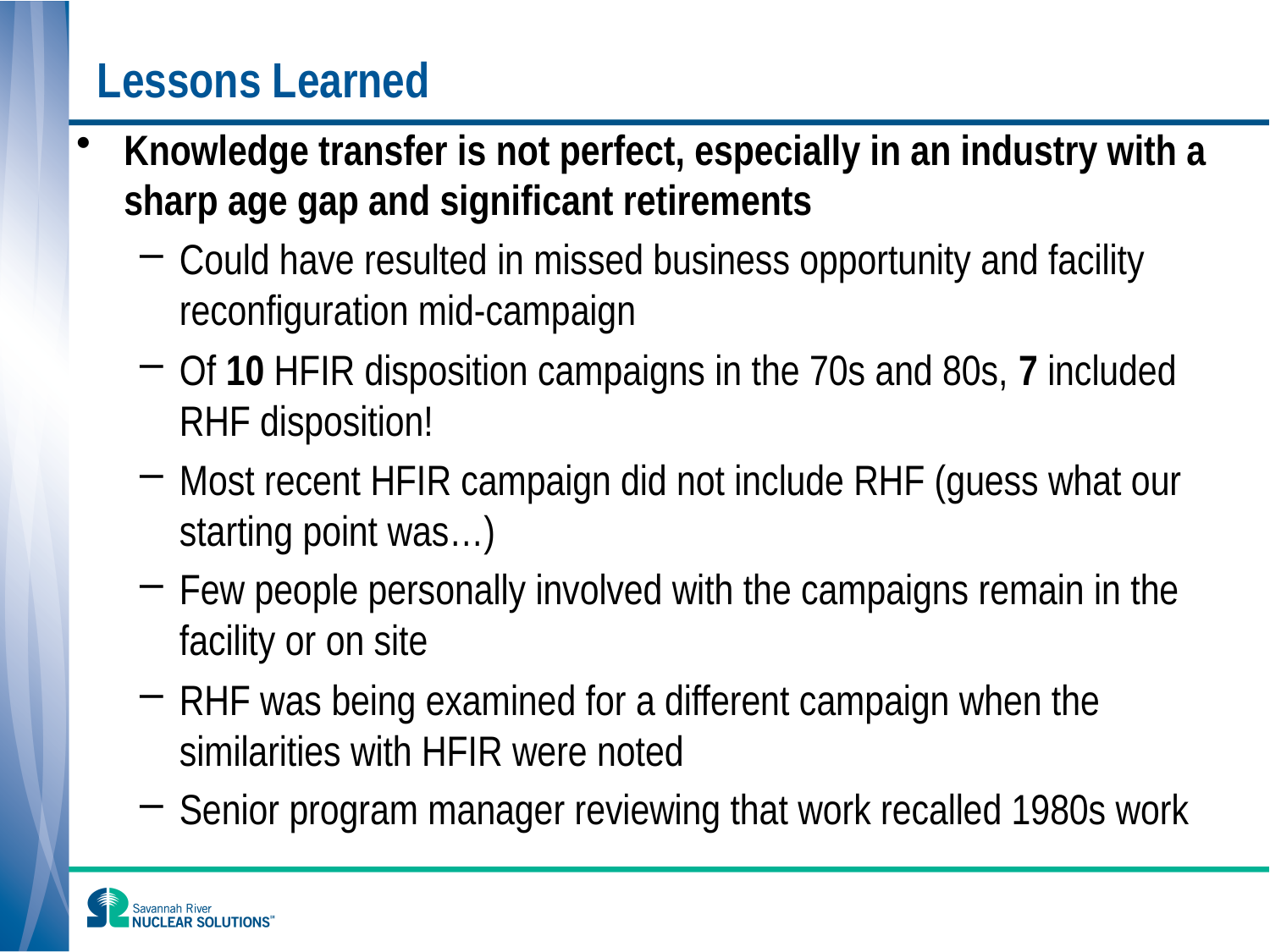

# Lessons Learned
Knowledge transfer is not perfect, especially in an industry with a sharp age gap and significant retirements
Could have resulted in missed business opportunity and facility reconfiguration mid-campaign
Of 10 HFIR disposition campaigns in the 70s and 80s, 7 included RHF disposition!
Most recent HFIR campaign did not include RHF (guess what our starting point was…)
Few people personally involved with the campaigns remain in the facility or on site
RHF was being examined for a different campaign when the similarities with HFIR were noted
Senior program manager reviewing that work recalled 1980s work